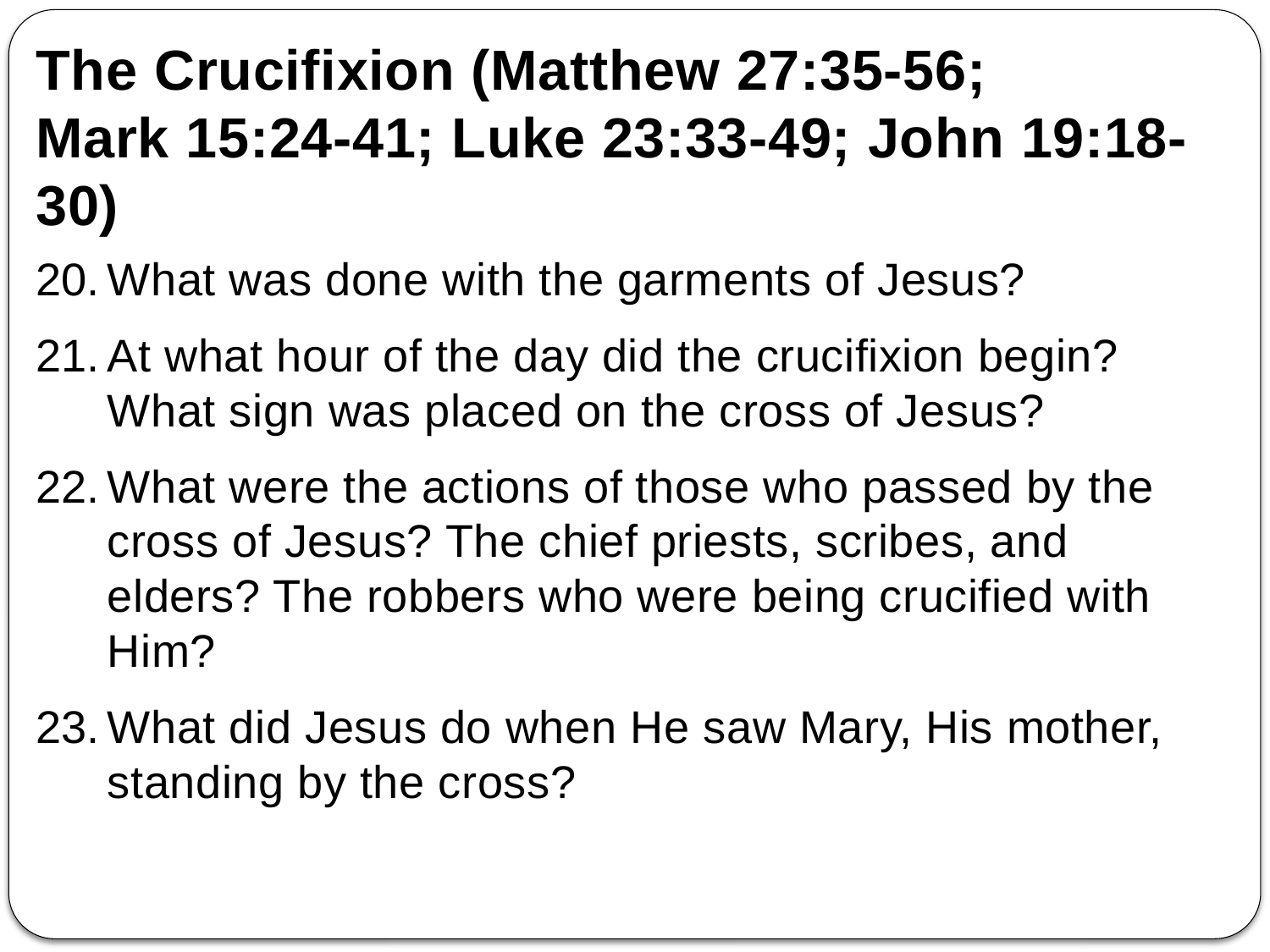

The Crucifixion (Matthew 27:35-56;
Mark 15:24-41; Luke 23:33-49; John 19:18-30)
What was done with the garments of Jesus?
At what hour of the day did the crucifixion begin? What sign was placed on the cross of Jesus?
What were the actions of those who passed by the cross of Jesus? The chief priests, scribes, and elders? The robbers who were being crucified with Him?
What did Jesus do when He saw Mary, His mother, standing by the cross?